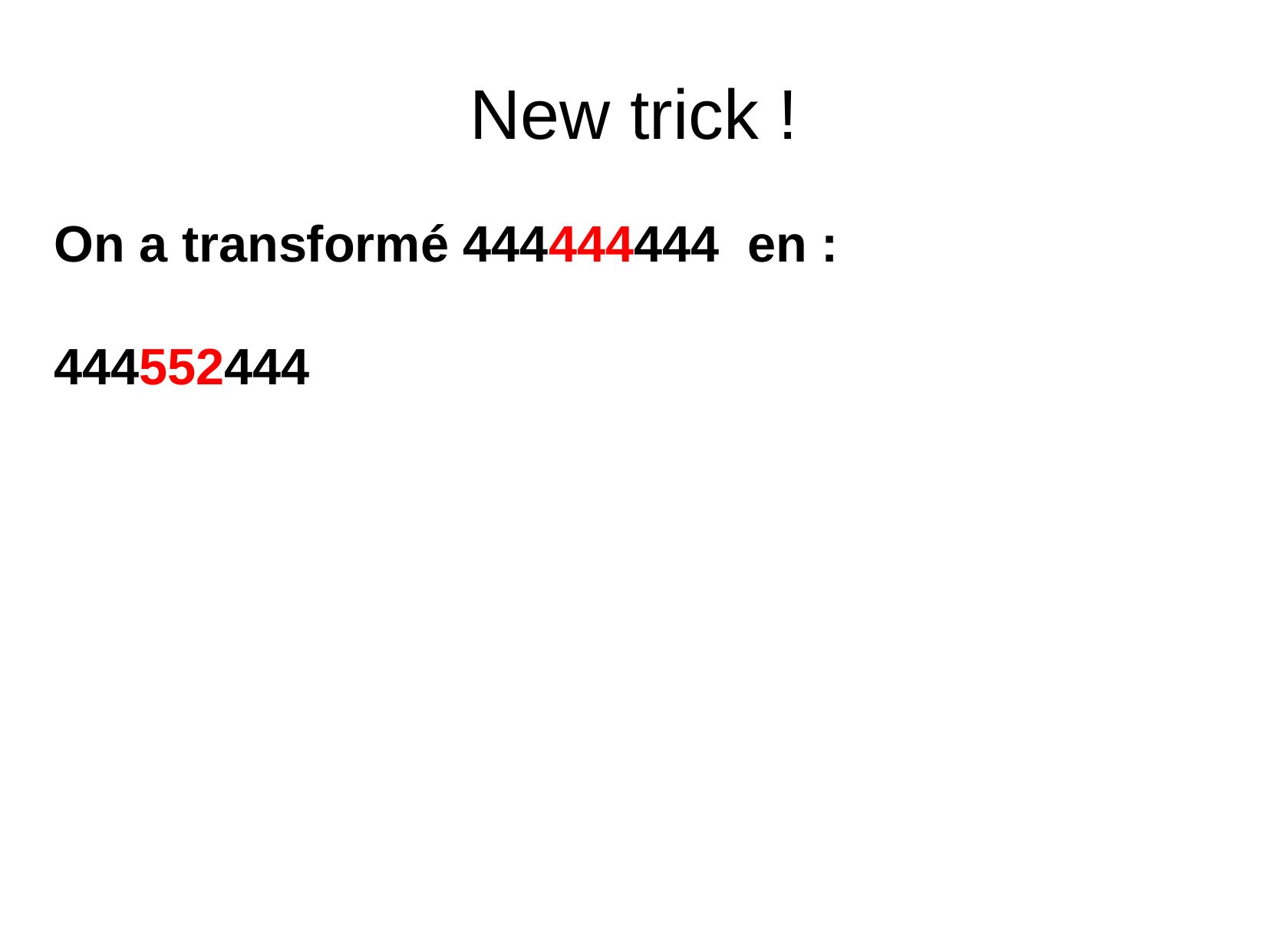

New trick !
On a transformé 444444444  en :
							 444552444

Puis :
444444444
444455244   avec   5+5+2=4+4+4
What's next ?
5551 ?